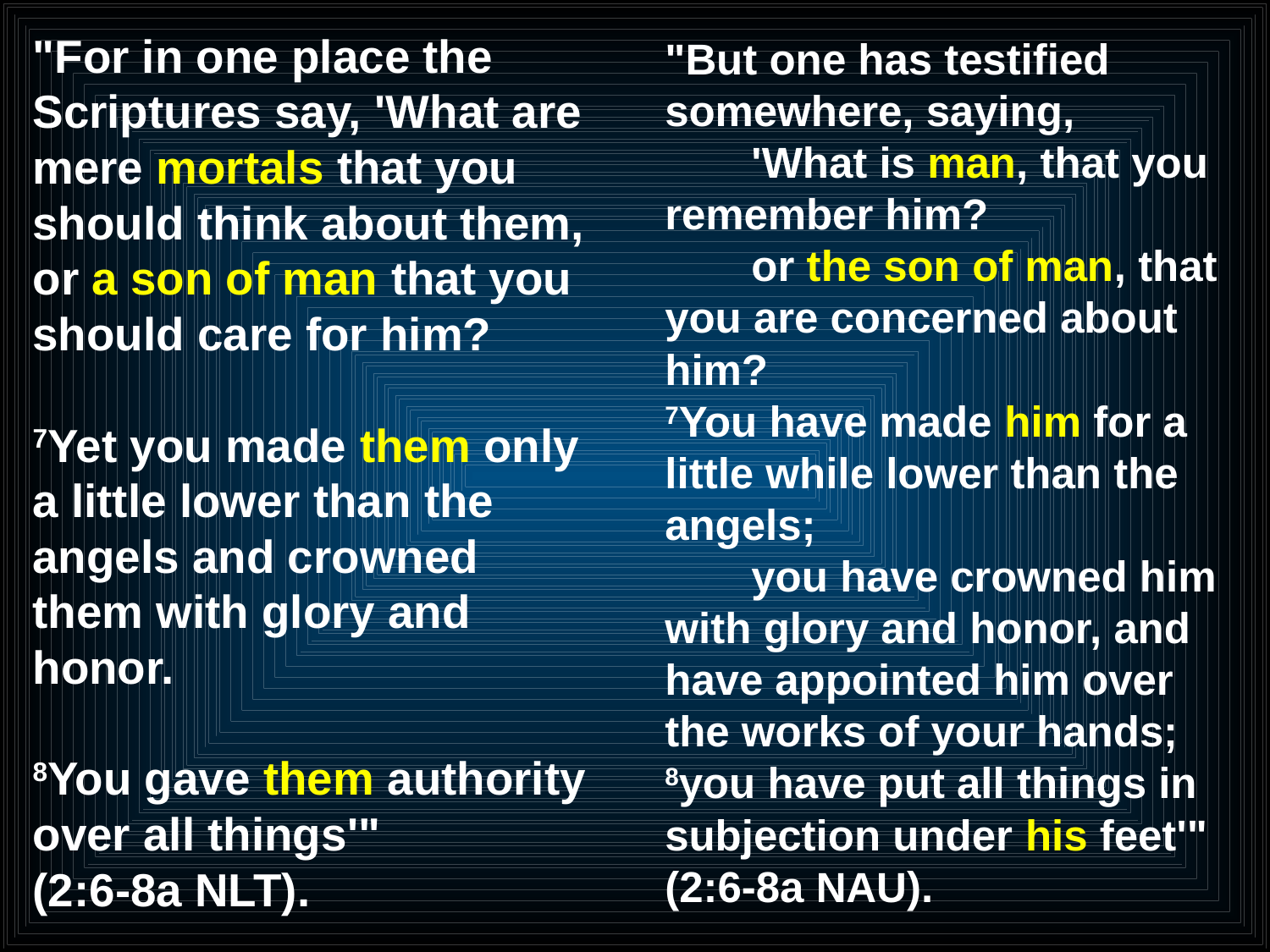

# (2:6-8 NLT)
"For in one place the Scriptures say, 'What are mere mortals that you should think about them, or a son of man that you should care for him?

7Yet you made them only a little lower than the angels and crowned them with glory and honor.

8You gave them authority over all things'"
(2:6-8a NLT).
"But one has testified somewhere, saying,
	'What is man, that you remember him?
	or the son of man, that you are concerned about him?
7You have made him for a little while lower than the angels;
	you have crowned him with glory and honor, and have appointed him over the works of your hands;
8you have put all things in subjection under his feet'" (2:6-8a NAU).